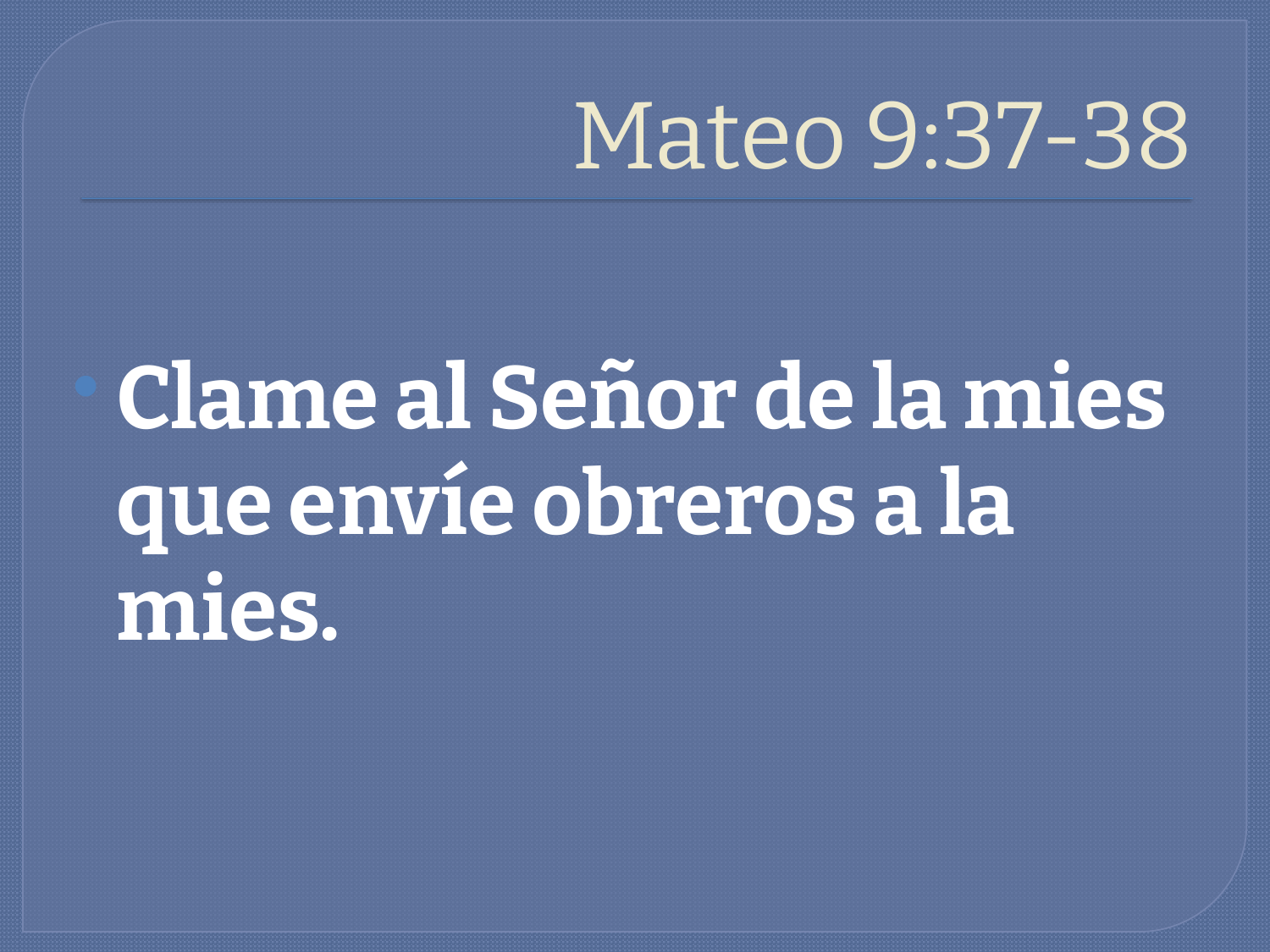

# Mateo 9:37-38

Clame al Señor de la mies que envíe obreros a la mies.